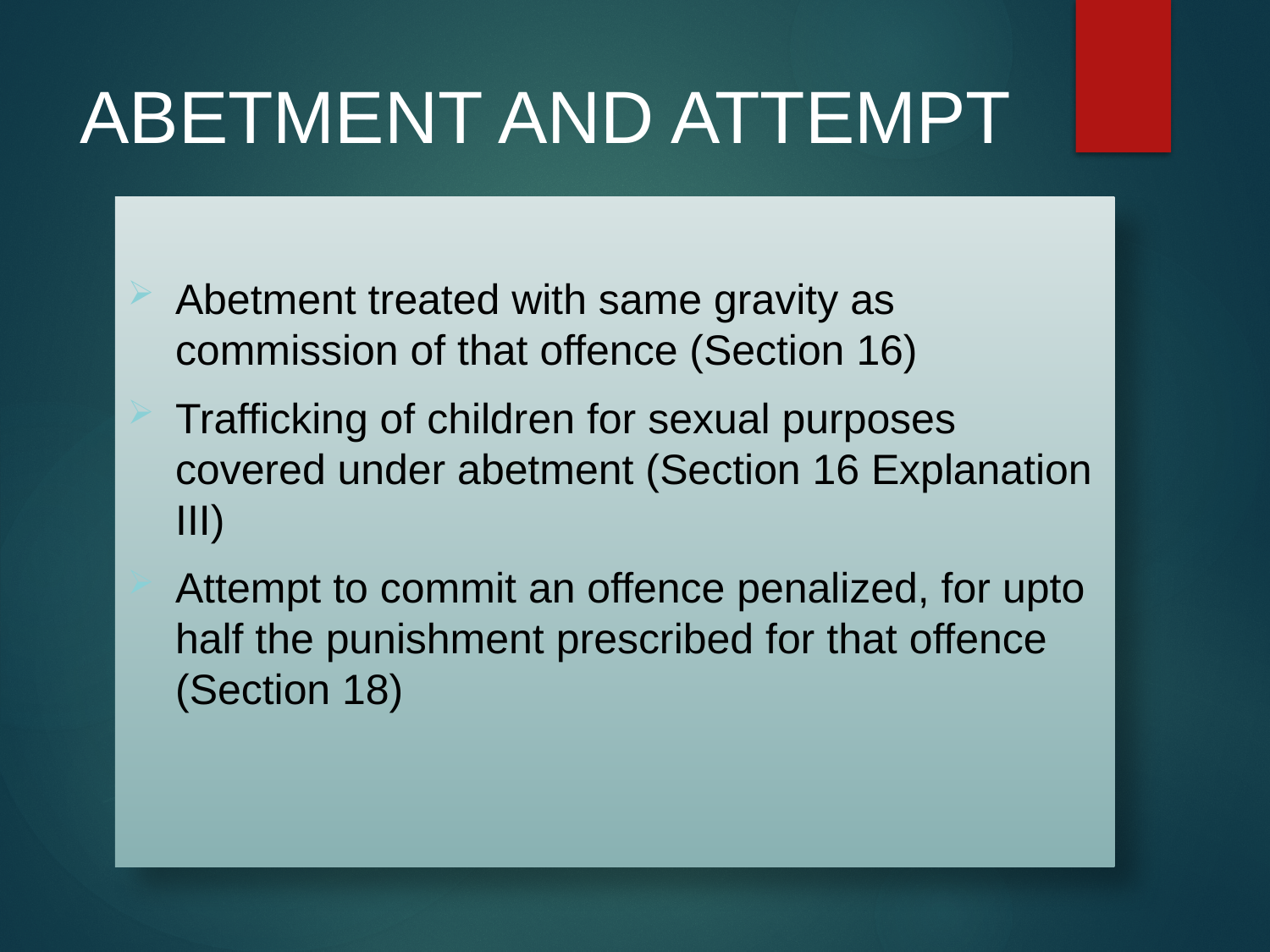

# ABETMENT AND ATTEMPT

Abetment treated with same gravity as commission of that offence (Section 16)
Trafficking of children for sexual purposes covered under abetment (Section 16 Explanation III)
Attempt to commit an offence penalized, for upto half the punishment prescribed for that offence (Section 18)